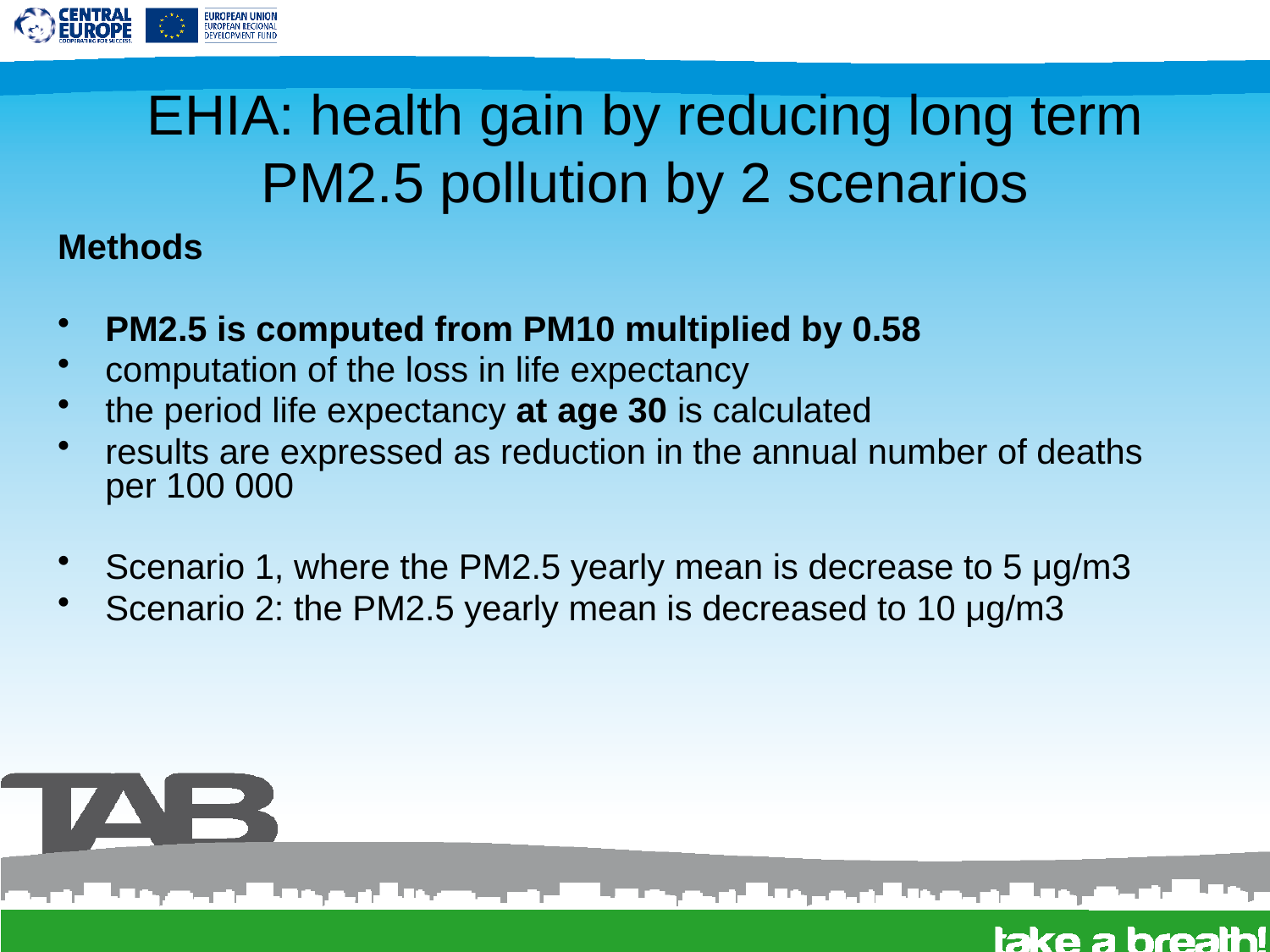

# EHIA: health gain by reducing long term PM2.5 pollution by 2 scenarios
Methods

PM2.5 is computed from PM10 multiplied by 0.58
computation of the loss in life expectancy
the period life expectancy at age 30 is calculated
results are expressed as reduction in the annual number of deaths per 100 000

Scenario 1, where the PM2.5 yearly mean is decrease to 5 μg/m3
Scenario 2: the PM2.5 yearly mean is decreased to 10 μg/m3